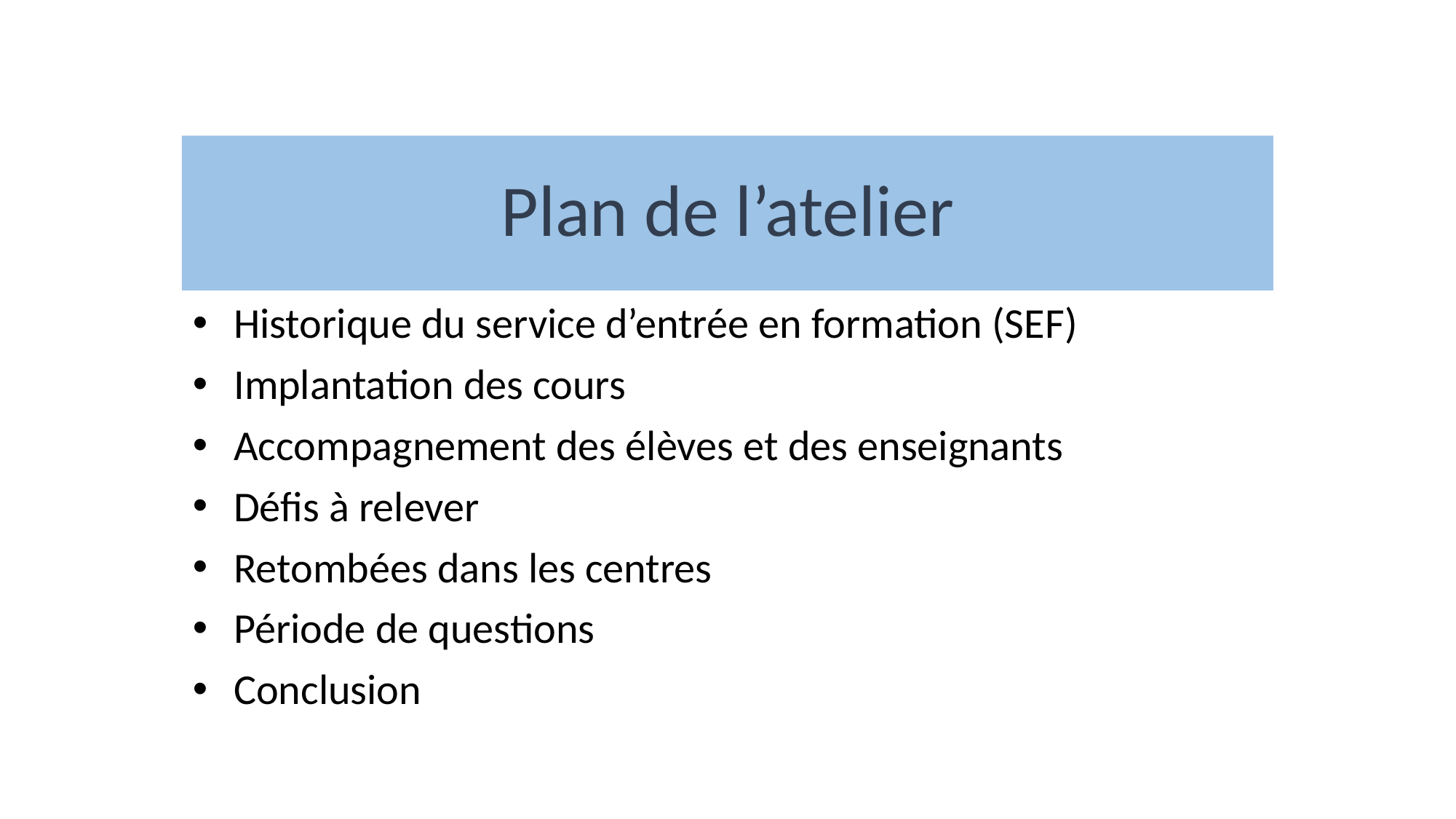

# Plan de l’atelier
Historique du service d’entrée en formation (SEF)
Implantation des cours
Accompagnement des élèves et des enseignants
Défis à relever
Retombées dans les centres
Période de questions
Conclusion